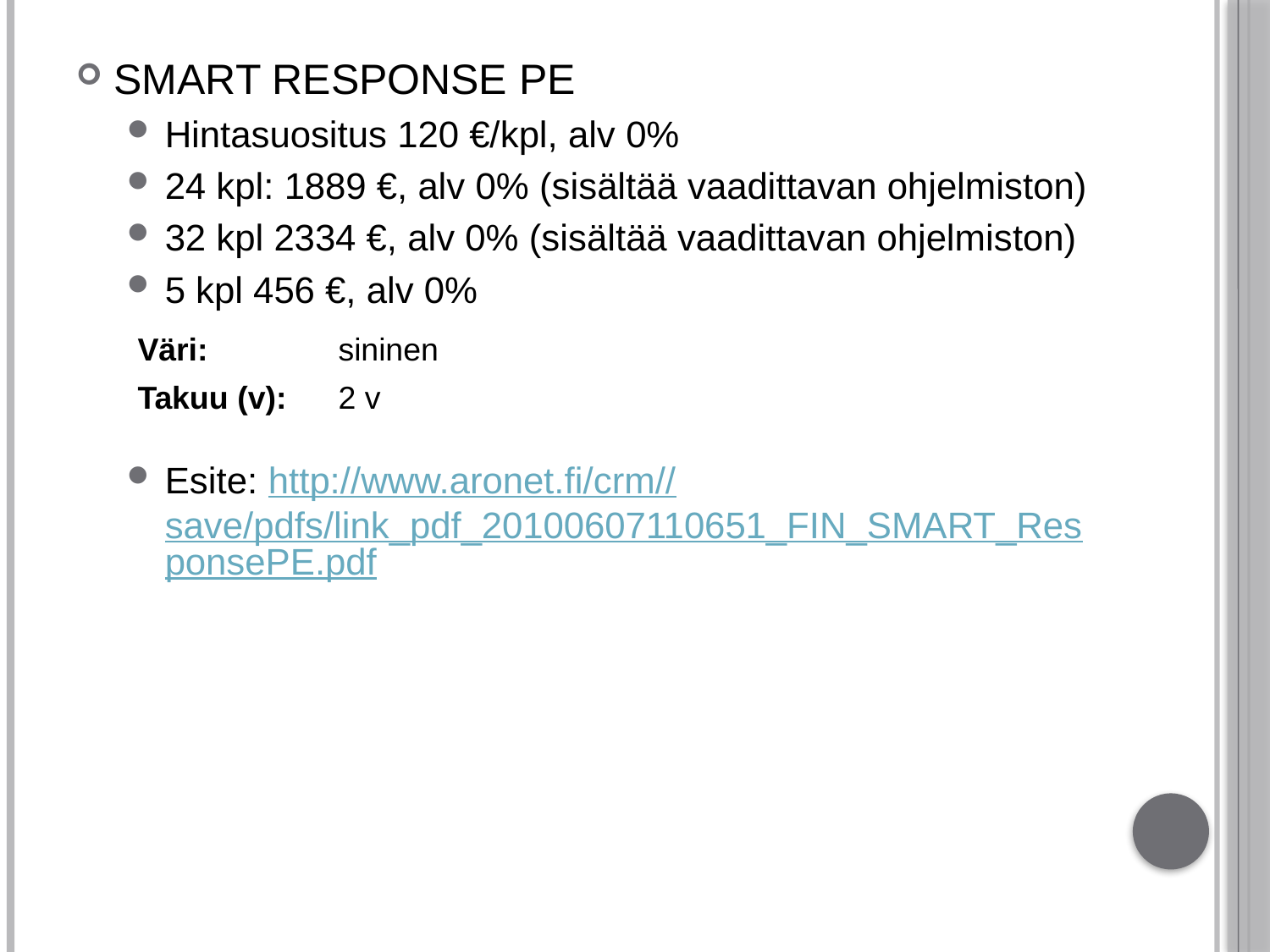

SMART RESPONSE PE
Hintasuositus 120 €/kpl, alv 0%
24 kpl: 1889 €, alv 0% (sisältää vaadittavan ohjelmiston)
32 kpl 2334 €, alv 0% (sisältää vaadittavan ohjelmiston)
5 kpl 456 €, alv 0%

Esite: http://www.aronet.fi/crm//save/pdfs/link_pdf_20100607110651_FIN_SMART_ResponsePE.pdf
| Väri: | sininen |
| --- | --- |
| Takuu (v): | 2 v |